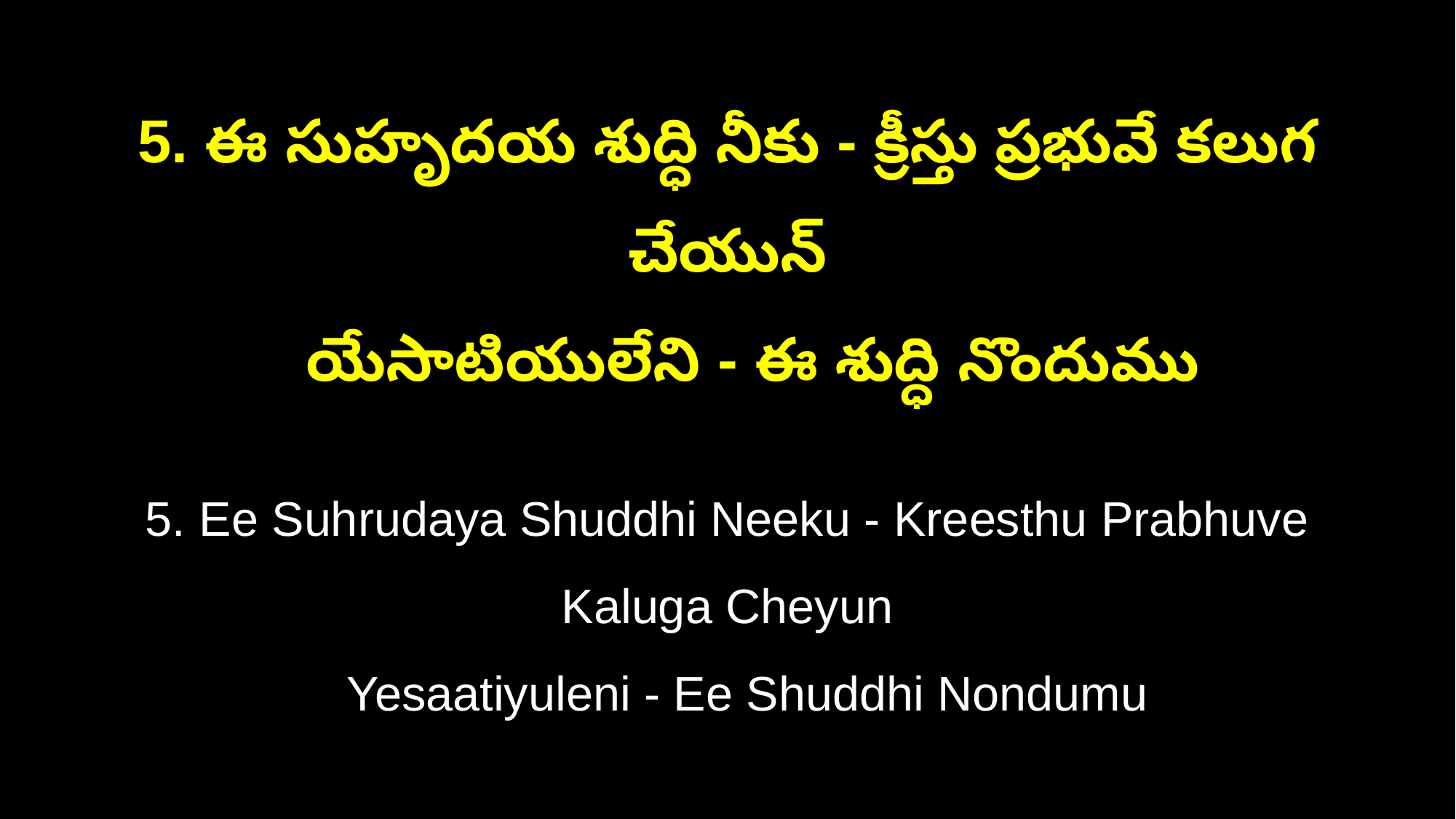

5. ఈ సుహృదయ శుద్ధి నీకు - క్రీస్తు ప్రభువే కలుగ చేయున్
   యేసాటియులేని - ఈ శుద్ధి నొందుము
5. Ee Suhrudaya Shuddhi Neeku - Kreesthu Prabhuve Kaluga Cheyun
   Yesaatiyuleni - Ee Shuddhi Nondumu